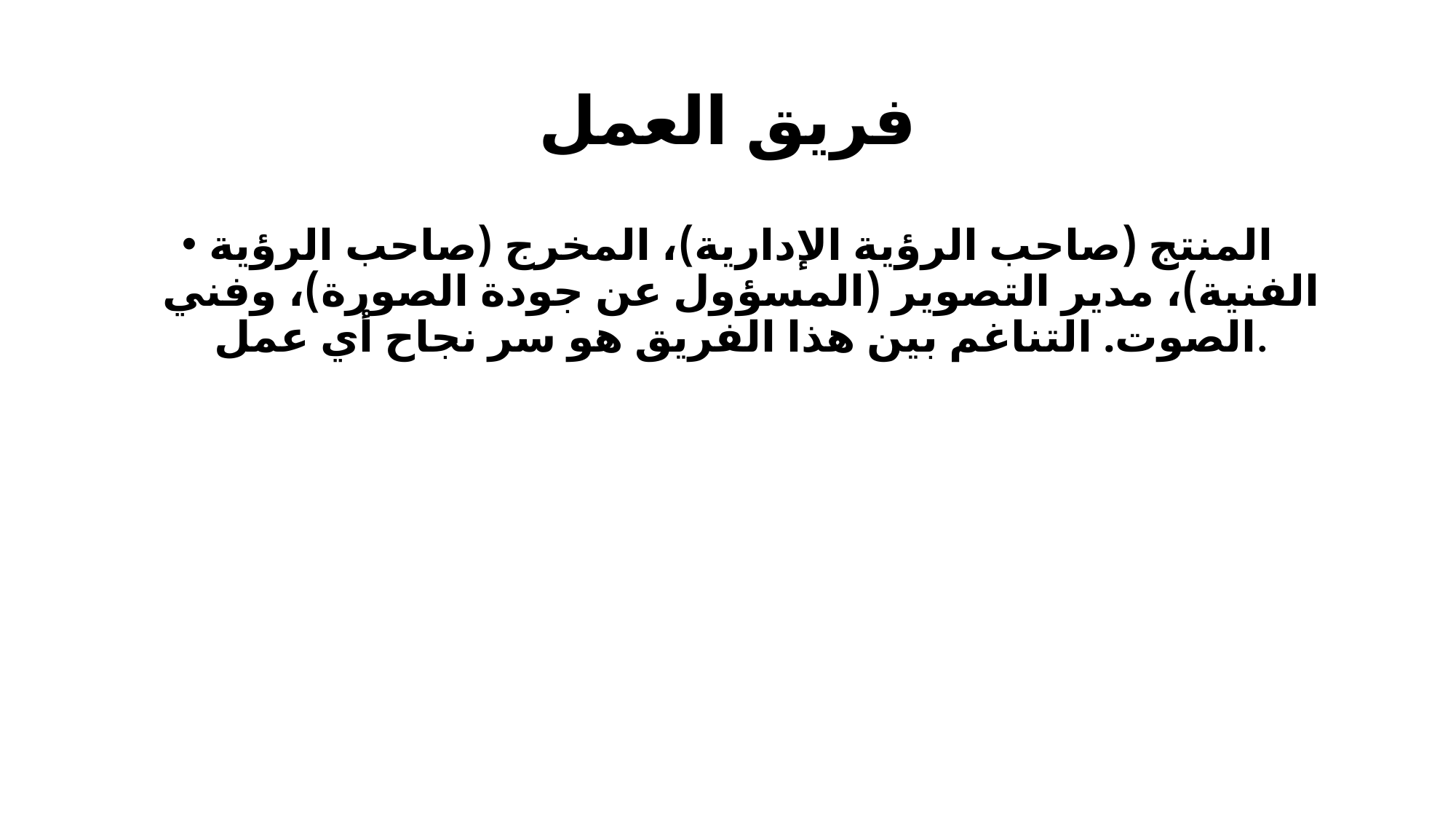

# فريق العمل
المنتج (صاحب الرؤية الإدارية)، المخرج (صاحب الرؤية الفنية)، مدير التصوير (المسؤول عن جودة الصورة)، وفني الصوت. التناغم بين هذا الفريق هو سر نجاح أي عمل.